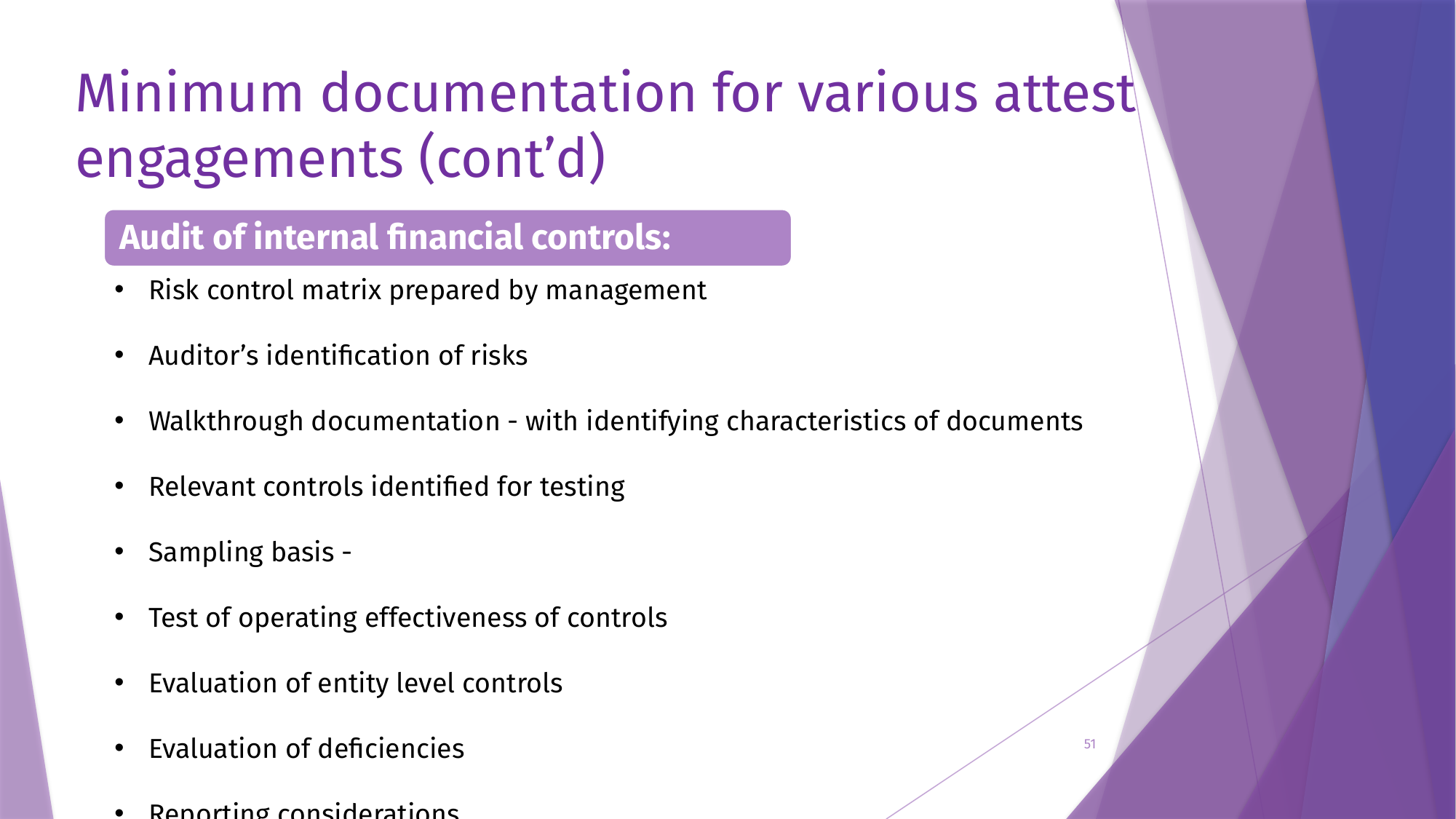

# Minimum documentation for various attest engagements (cont’d)
Audit of internal financial controls:
Risk control matrix prepared by management

Auditor’s identification of risks

Walkthrough documentation - with identifying characteristics of documents

Relevant controls identified for testing

Sampling basis -

Test of operating effectiveness of controls

Evaluation of entity level controls

Evaluation of deficiencies

Reporting considerations

51